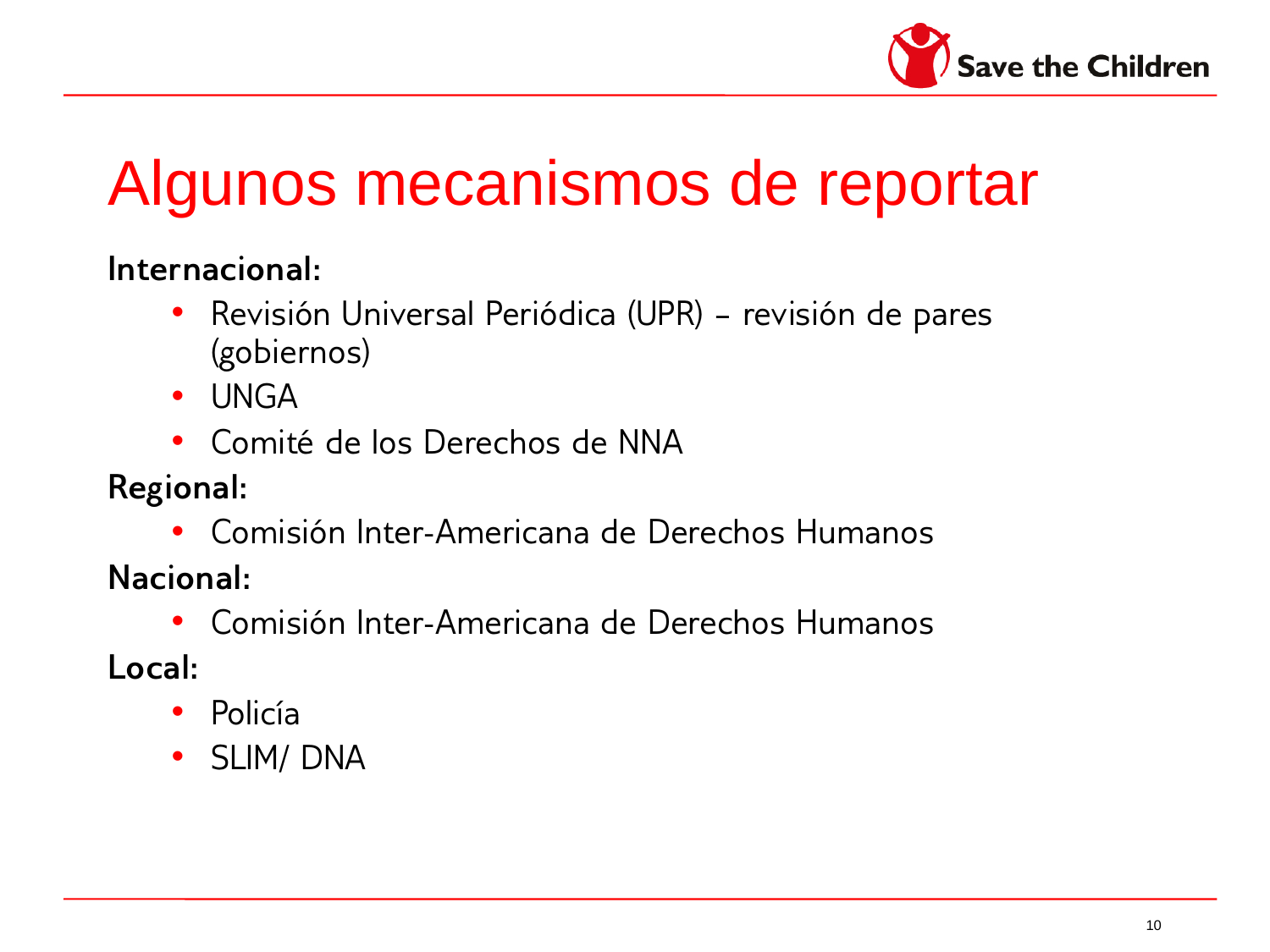

# Algunos mecanismos de reportar
Internacional:
Revisión Universal Periódica (UPR) – revisión de pares (gobiernos)
UNGA
Comité de los Derechos de NNA
Regional:
Comisión Inter-Americana de Derechos Humanos
Nacional:
Comisión Inter-Americana de Derechos Humanos
Local:
Policía
SLIM/ DNA